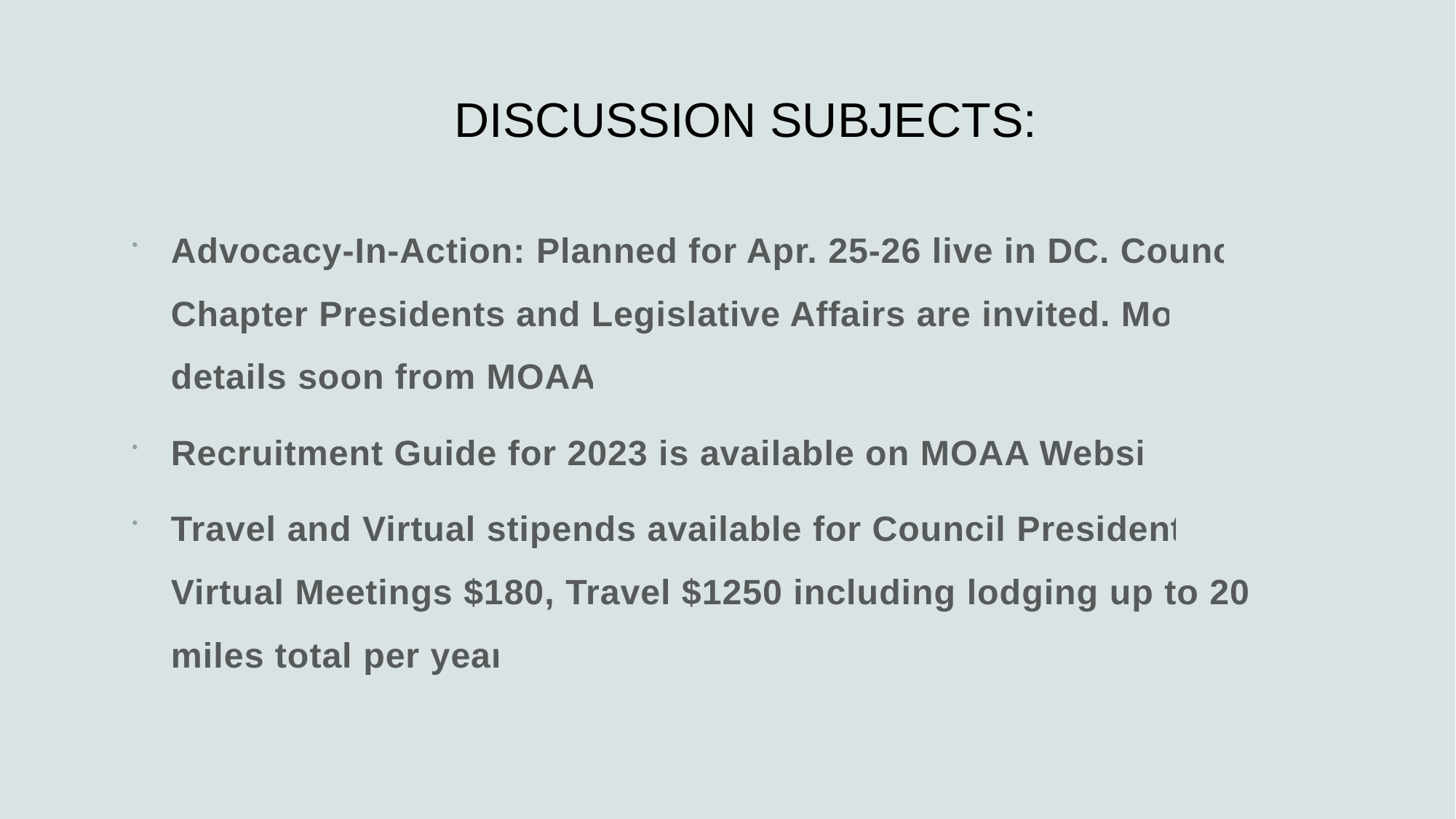

# DISCUSSION SUBJECTS:
Advocacy-In-Action: Planned for Apr. 25-26 live in DC. Council, Chapter Presidents and Legislative Affairs are invited. More details soon from MOAA.
Recruitment Guide for 2023 is available on MOAA Website
Travel and Virtual stipends available for Council Presidents: Virtual Meetings $180, Travel $1250 including lodging up to 2000 miles total per year.